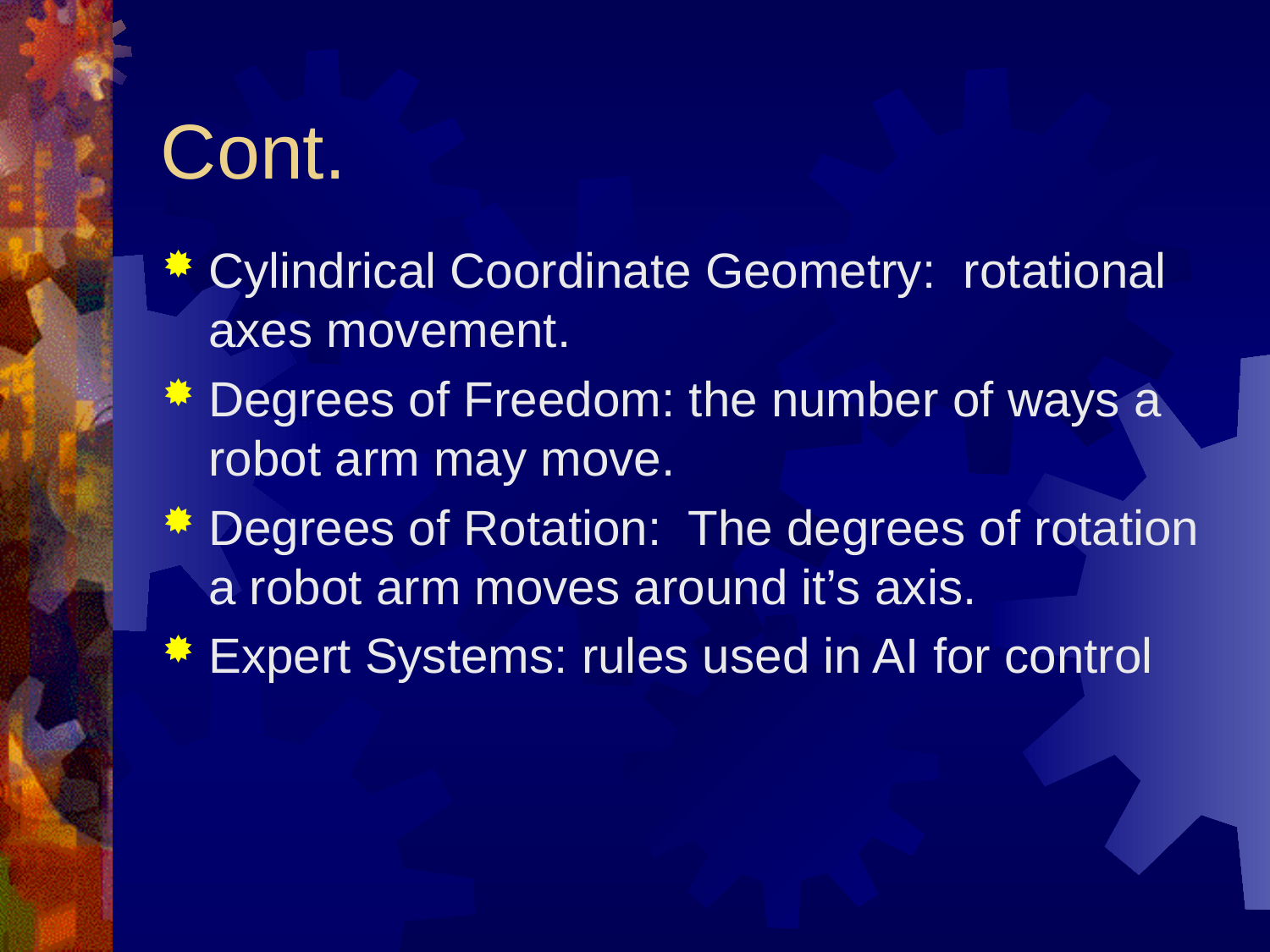

# Cont.
Cylindrical Coordinate Geometry:  rotational axes movement.
Degrees of Freedom: the number of ways a robot arm may move.
Degrees of Rotation:  The degrees of rotation a robot arm moves around it’s axis.
Expert Systems: rules used in AI for control